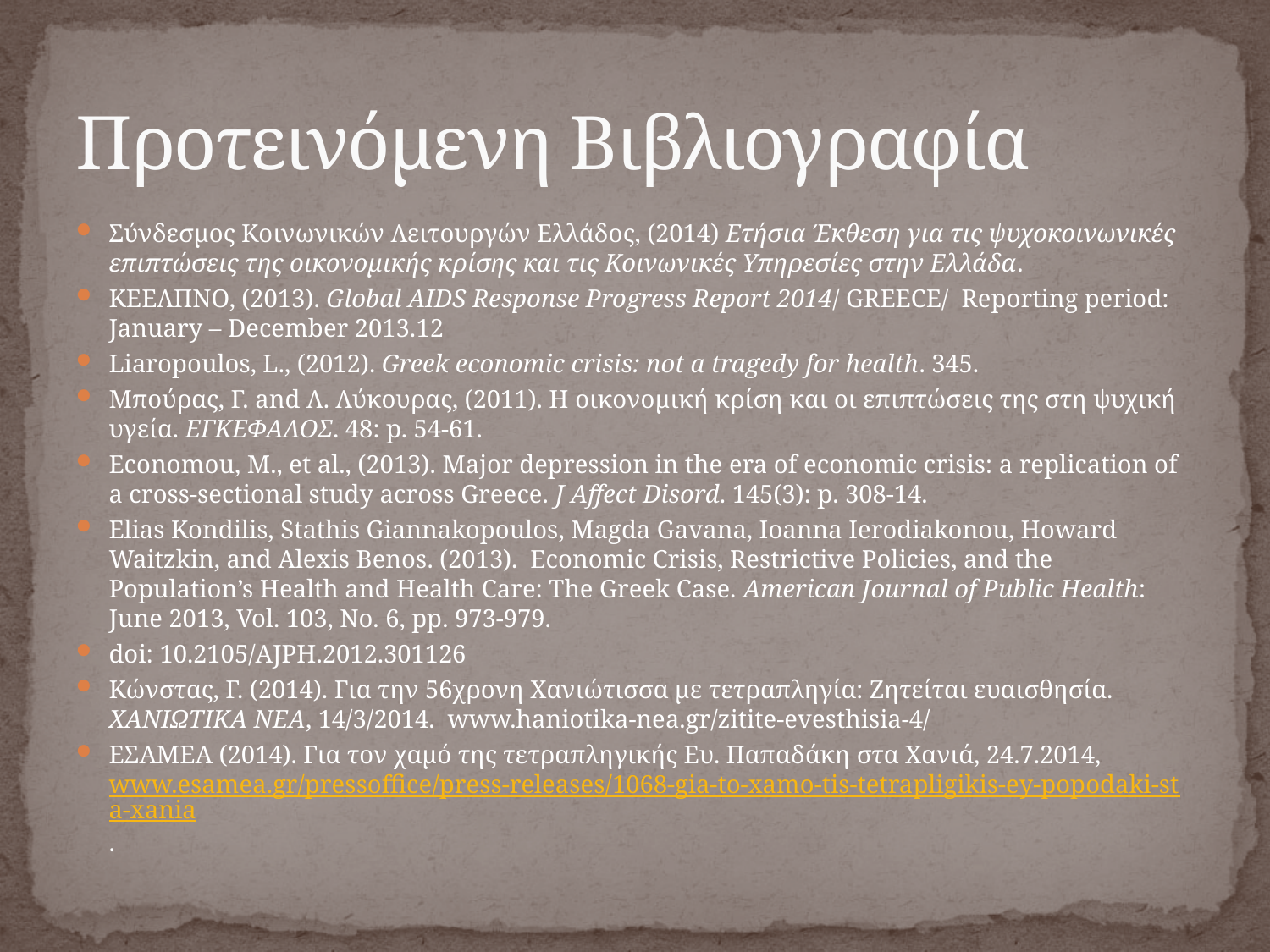

# Προτεινόμενη Βιβλιογραφία
Σύνδεσμος Κοινωνικών Λειτουργών Ελλάδος, (2014) Ετήσια Έκθεση για τις ψυχοκοινωνικές επιπτώσεις της οικονομικής κρίσης και τις Κοινωνικές Υπηρεσίες στην Ελλάδα.
ΚΕΕΛΠΝΟ, (2013). Global AIDS Response Progress Report 2014/ GREECE/  Reporting period: January – December 2013.12
Liaropoulos, L., (2012). Greek economic crisis: not a tragedy for health. 345.
Μπούρας, Γ. and Λ. Λύκουρας, (2011). Η οικονομική κρίση και οι επιπτώσεις της στη ψυχική υγεία. ΕΓΚΕΦΑΛΟΣ. 48: p. 54-61.
Economou, M., et al., (2013). Major depression in the era of economic crisis: a replication of a cross-sectional study across Greece. J Affect Disord. 145(3): p. 308-14.
Elias Kondilis, Stathis Giannakopoulos, Magda Gavana, Ioanna Ierodiakonou, Howard Waitzkin, and Alexis Benos. (2013).  Economic Crisis, Restrictive Policies, and the Population’s Health and Health Care: The Greek Case. American Journal of Public Health: June 2013, Vol. 103, No. 6, pp. 973-979.
doi: 10.2105/AJPH.2012.301126
Κώνστας, Γ. (2014). Για την 56χρονη Χανιώτισσα με τετραπληγία: Ζητείται ευαισθησία. ΧΑΝΙΩΤΙΚΑ ΝΕΑ, 14/3/2014.  www.haniotika-nea.gr/zitite-evesthisia-4/
ΕΣΑΜΕΑ (2014). Για τον χαμό της τετραπληγικής Ευ. Παπαδάκη στα Χανιά, 24.7.2014, www.esamea.gr/pressoffice/press-releases/1068-gia-to-xamo-tis-tetrapligikis-ey-popodaki-sta-xania.